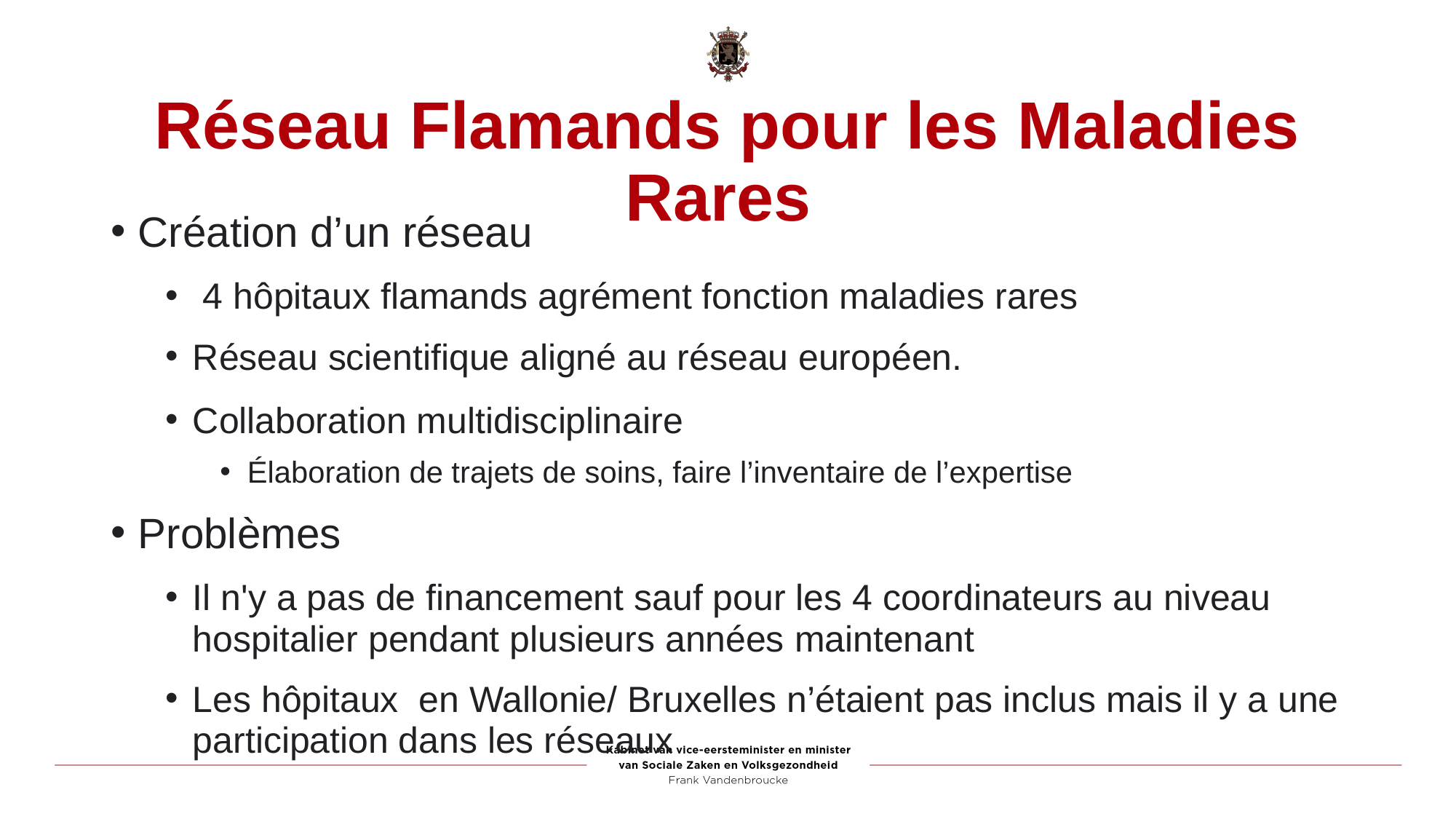

# Réseau Flamands pour les Maladies Rares
Création d’un réseau
 4 hôpitaux flamands agrément fonction maladies rares
Réseau scientifique aligné au réseau européen.
Collaboration multidisciplinaire
Élaboration de trajets de soins, faire l’inventaire de l’expertise
Problèmes
Il n'y a pas de financement sauf pour les 4 coordinateurs au niveau hospitalier pendant plusieurs années maintenant
Les hôpitaux  en Wallonie/ Bruxelles n’étaient pas inclus mais il y a une participation dans les réseaux